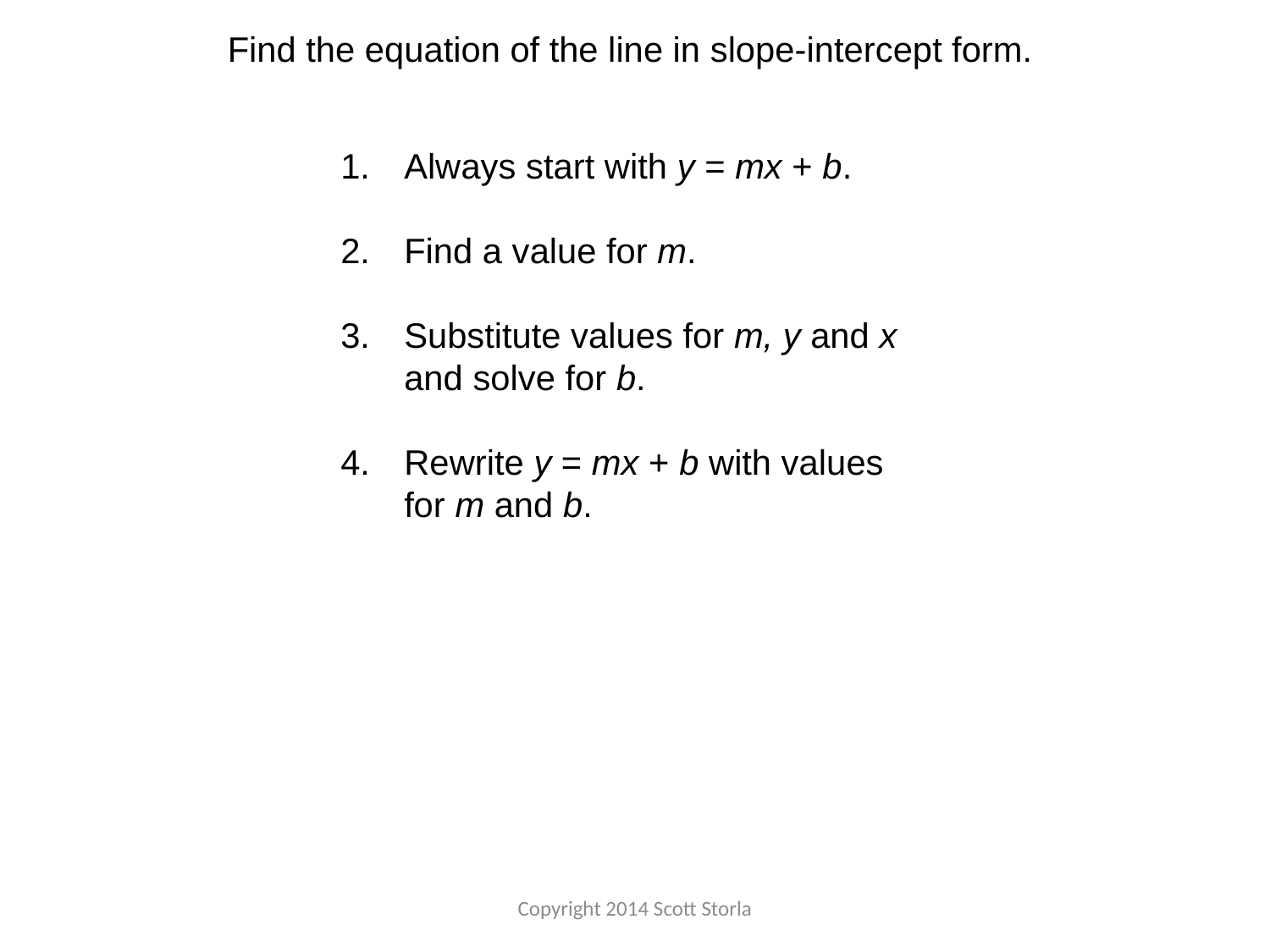

Find the equation of the line in slope-intercept form.
Always start with y = mx + b.

Find a value for m.

Substitute values for m, y and x and solve for b.

Rewrite y = mx + b with values for m and b.
Copyright 2014 Scott Storla